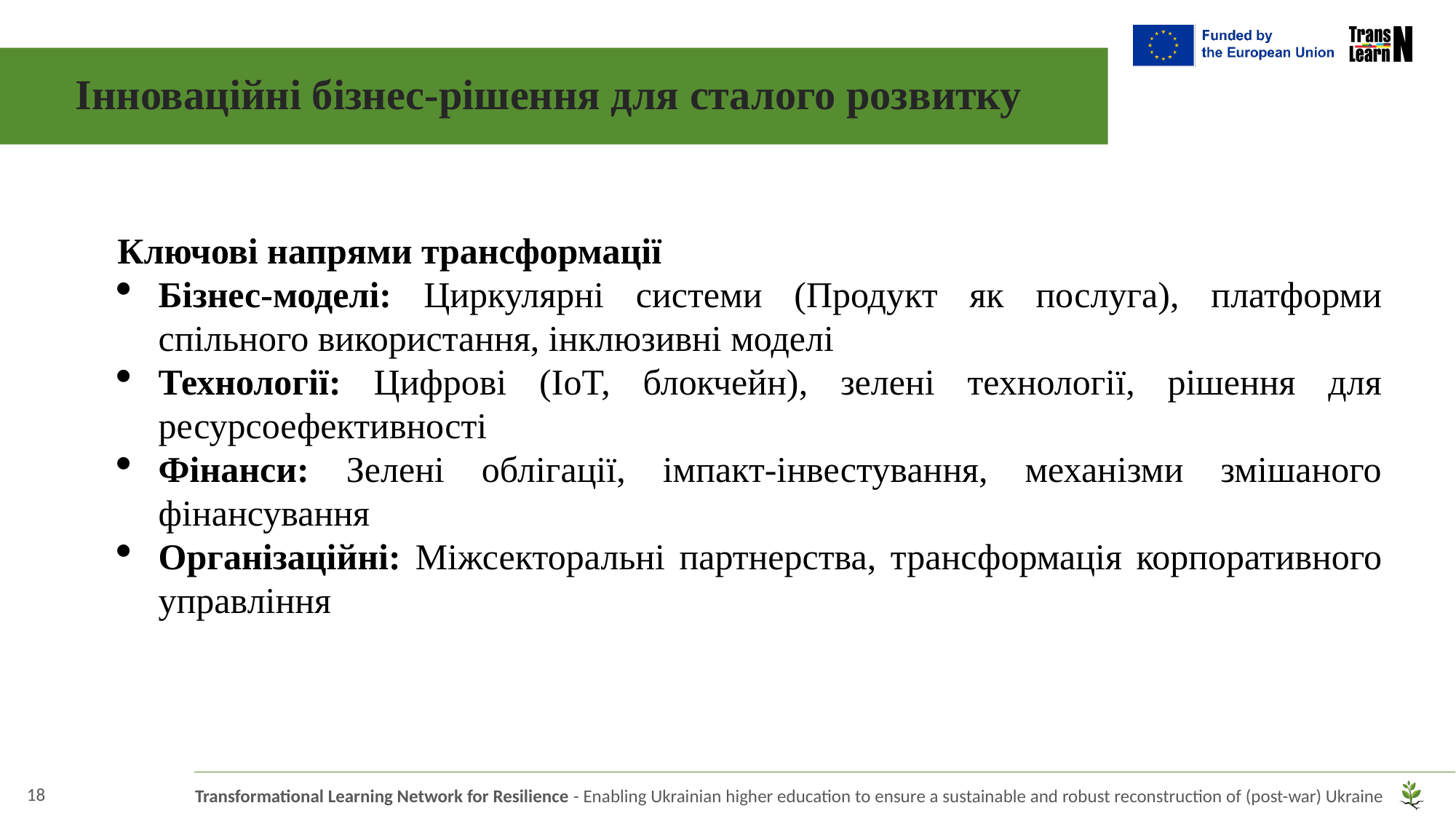

Інноваційні бізнес-рішення для сталого розвитку
Ключові напрями трансформації
Бізнес-моделі: Циркулярні системи (Продукт як послуга), платформи спільного використання, інклюзивні моделі
Технології: Цифрові (IoT, блокчейн), зелені технології, рішення для ресурсоефективності
Фінанси: Зелені облігації, імпакт-інвестування, механізми змішаного фінансування
Організаційні: Міжсекторальні партнерства, трансформація корпоративного управління
18